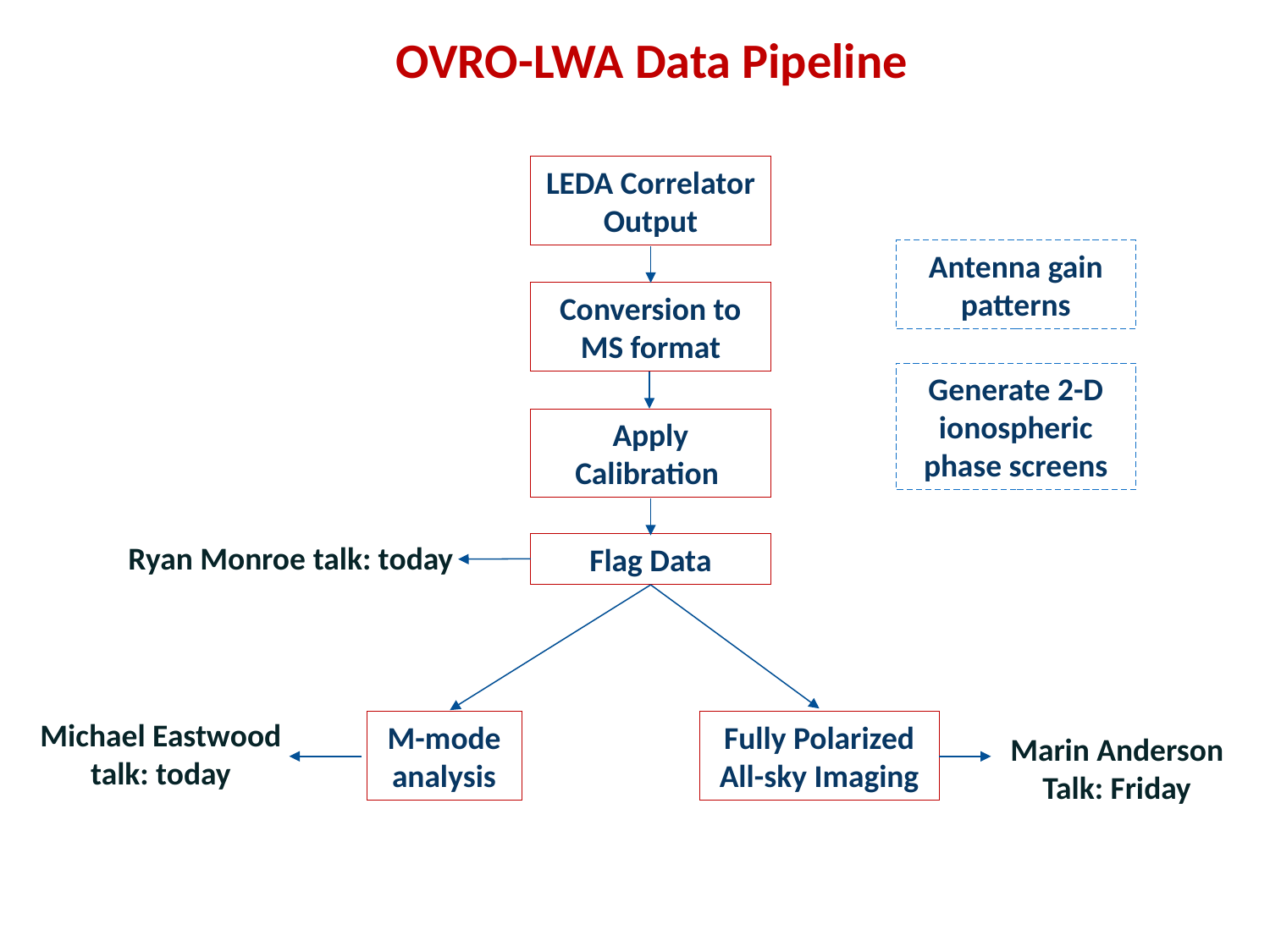

# OVRO-LWA Data Pipeline
LEDA Correlator
Output
Antenna gain patterns
Conversion to MS format
Generate 2-D ionospheric phase screens
Apply Calibration
Ryan Monroe talk: today
Flag Data
Michael Eastwood
talk: today
Fully Polarized All-sky Imaging
M-mode analysis
Marin Anderson
Talk: Friday